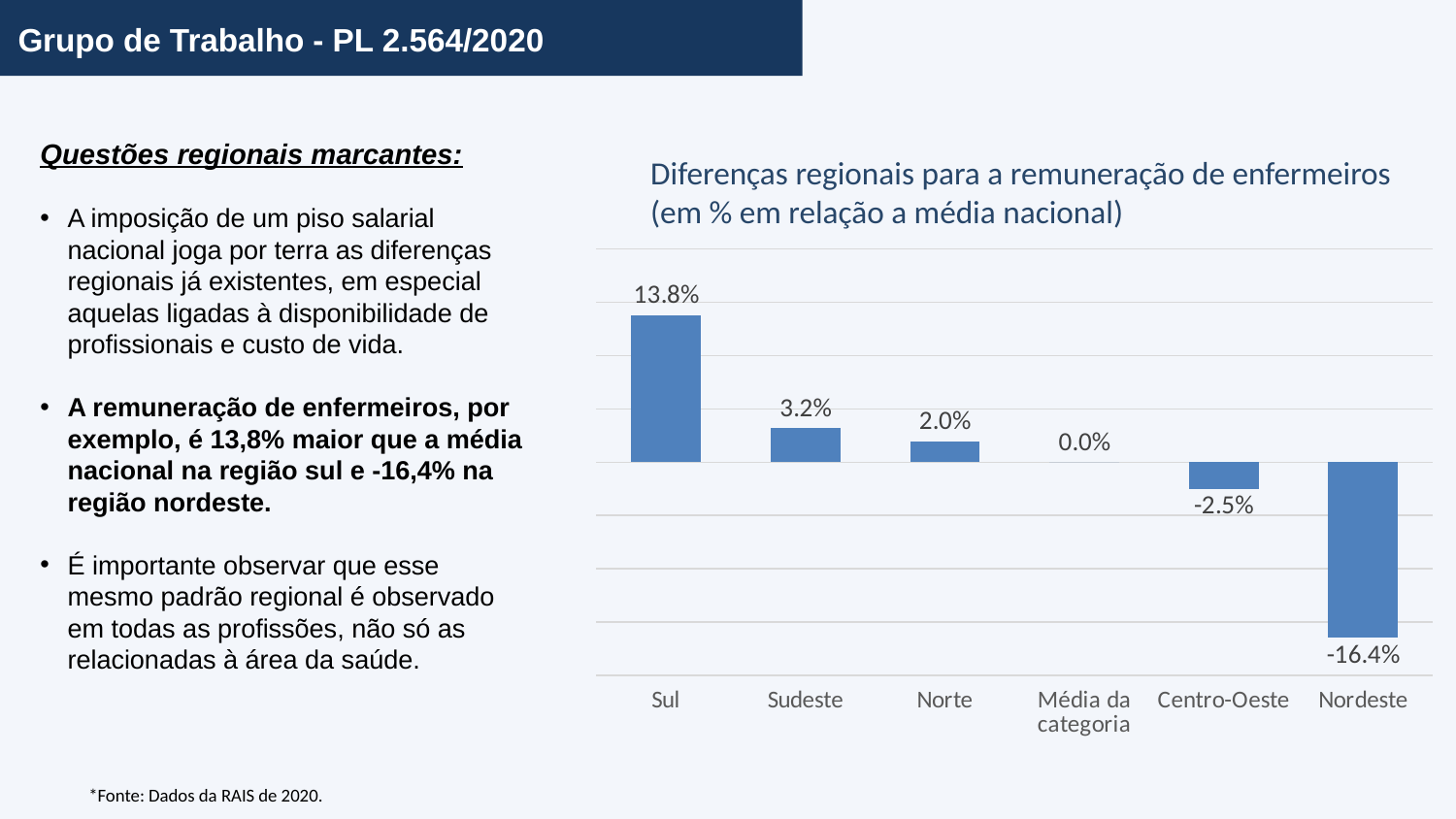

Grupo de Trabalho - PL 2.564/2020
Questões regionais marcantes:

A imposição de um piso salarial nacional joga por terra as diferenças regionais já existentes, em especial aquelas ligadas à disponibilidade de profissionais e custo de vida.

A remuneração de enfermeiros, por exemplo, é 13,8% maior que a média nacional na região sul e -16,4% na região nordeste.

É importante observar que esse mesmo padrão regional é observado em todas as profissões, não só as relacionadas à área da saúde.

Diferenças regionais para a remuneração de enfermeiros
(em % em relação a média nacional)

### Chart

| Category |  |
|---|---|
| Sul | 0.13801453137363429 |
| Sudeste | 0.03162904508210529 |
| Norte | 0.019584675757315706 |
| Média da categoria | 0.0 |
| Centro-Oeste | -0.024937071076888806 |
| Nordeste | -0.16429118113616759 |
*Fonte: Dados da RAIS de 2020.